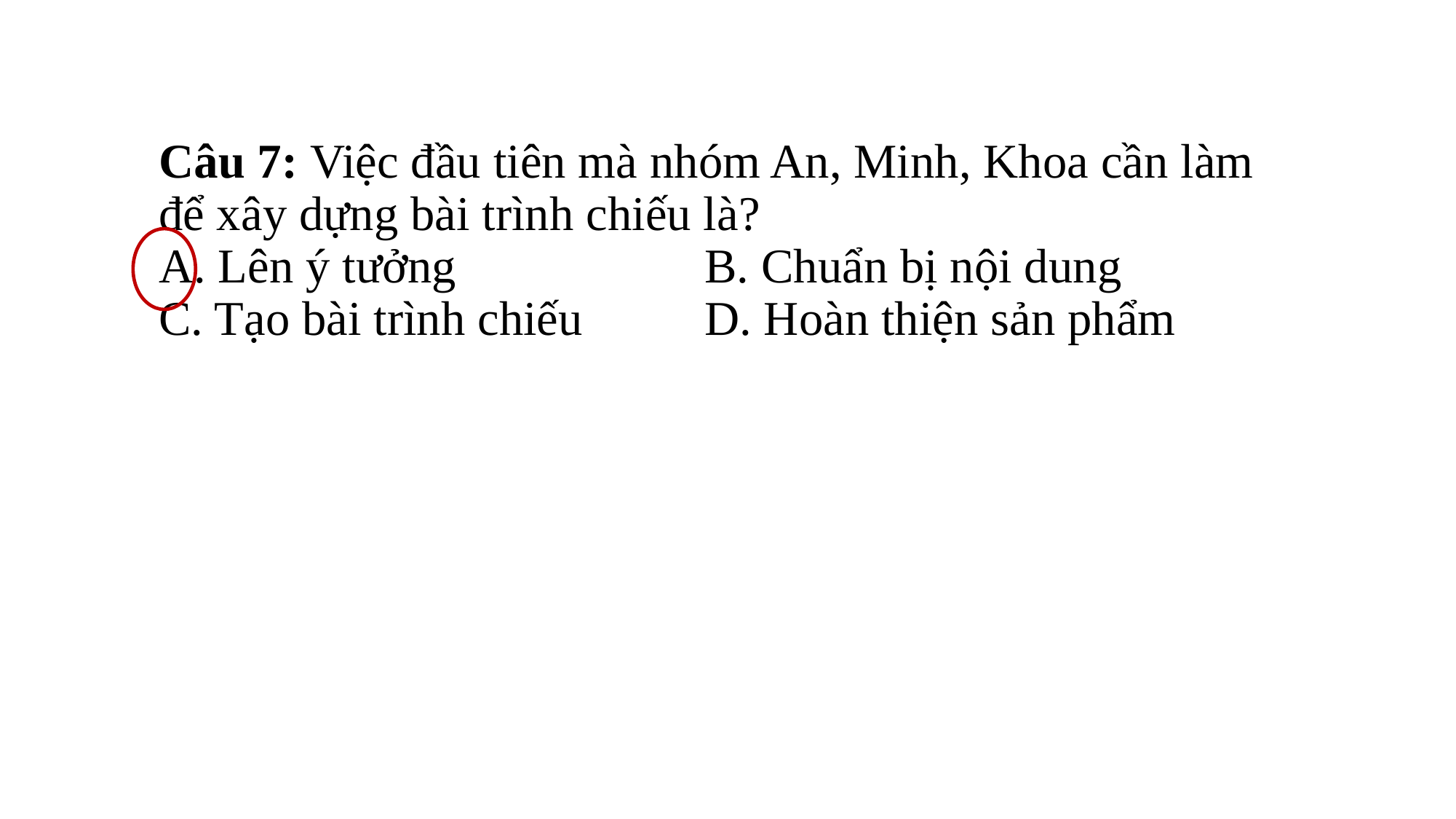

# Câu 7: Việc đầu tiên mà nhóm An, Minh, Khoa cần làm để xây dựng bài trình chiếu là? A. Lên ý tưởng			B. Chuẩn bị nội dung C. Tạo bài trình chiếu		D. Hoàn thiện sản phẩm